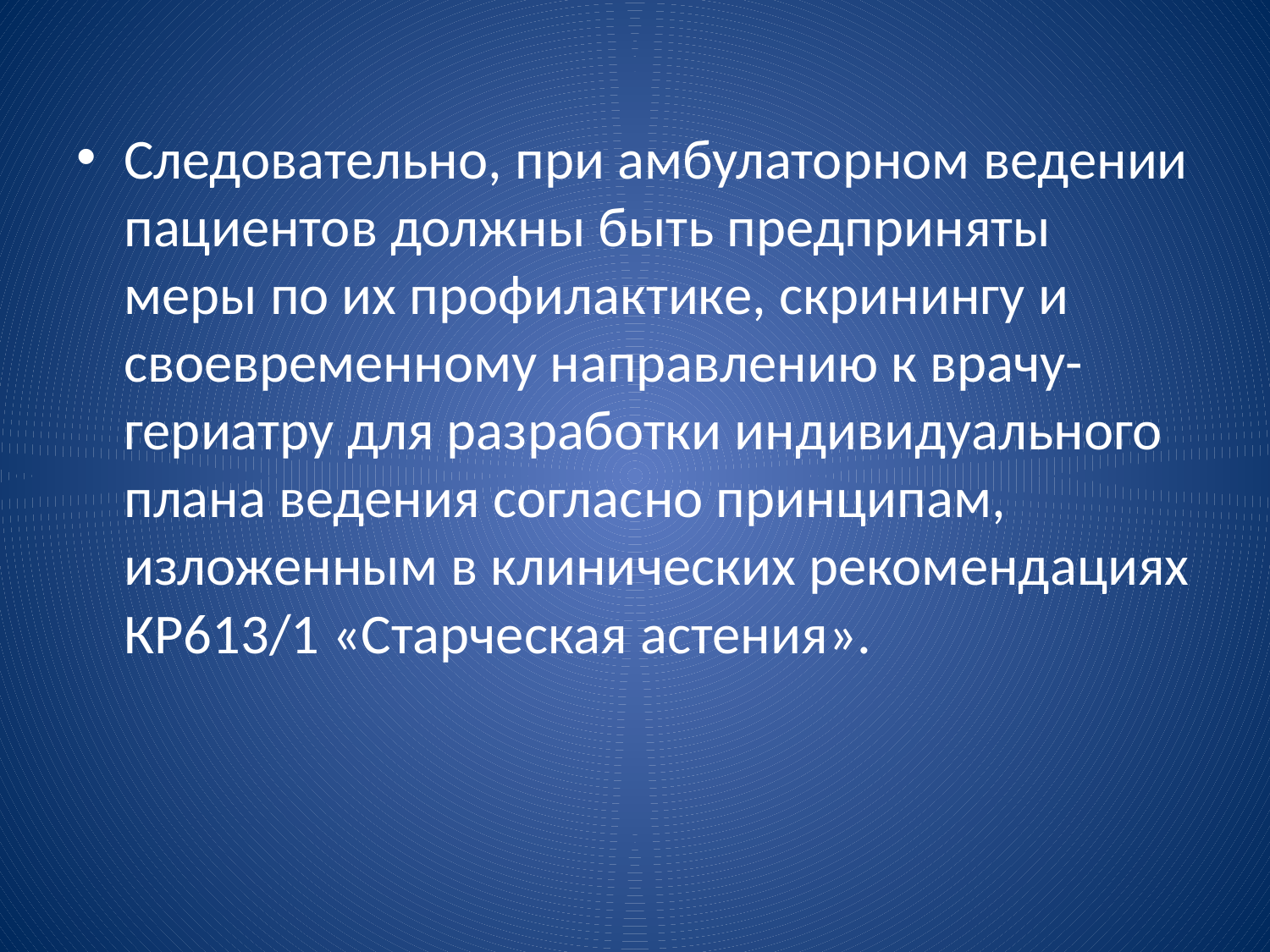

#
Следовательно, при амбулаторном ведении пациентов должны быть предприняты меры по их профилактике, скринингу и своевременному направлению к врачу-гериатру для разработки индивидуального плана ведения согласно принципам, изложенным в клинических рекомендациях КР613/1 «Старческая астения».